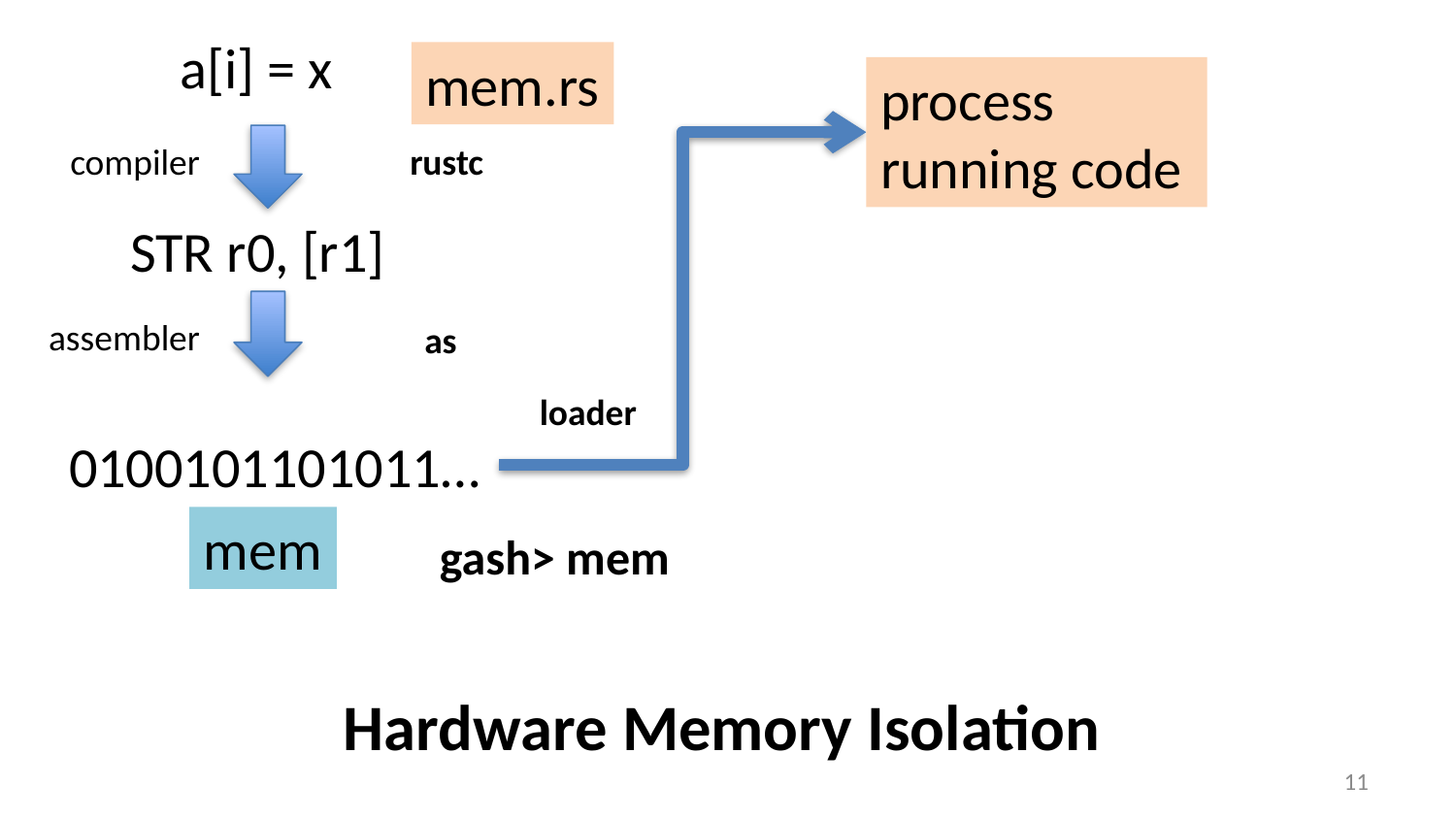

a[i] = x
mem.rs
process running code

compiler
rustc
STR r0, [r1]

assembler
as
loader
0100101101011…
mem
gash> mem
Hardware Memory Isolation
11